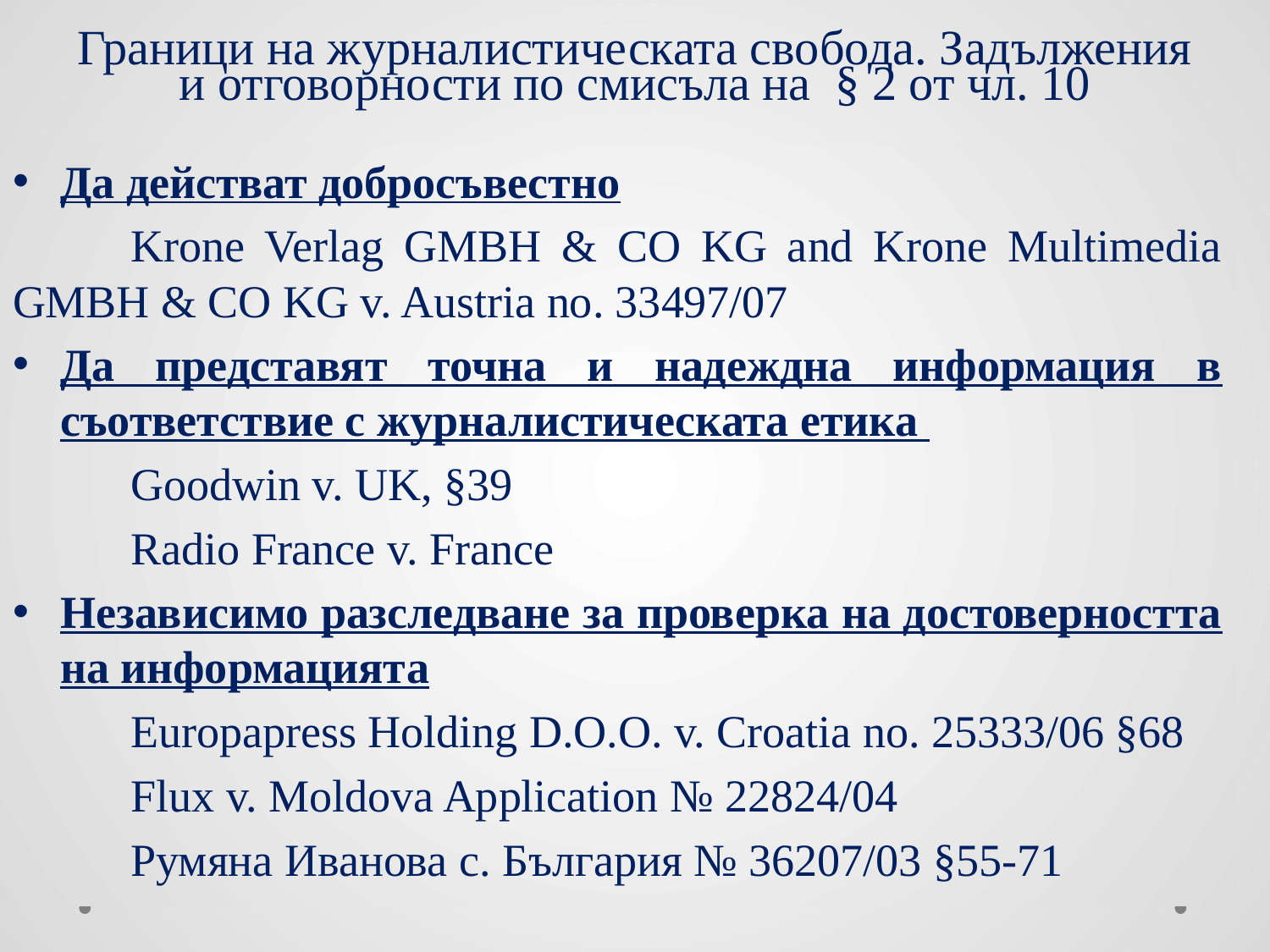

# Граници на журналистическата свобода. Задължения и отговорности по смисъла на  § 2 от чл. 10
Да действат добросъвестно
		Krone Verlag GMBH & CO KG and Krone Multimedia GMBH & CO KG v. Austria no. 33497/07
Да представят точна и надеждна информация в съответствие с журналистическата етика
		Goodwin v. UK, §39
		Radio France v. France
Независимо разследване за проверка на достоверността на информацията
	Europapress Holding D.O.O. v. Croatia no. 25333/06 §68
	Flux v. Moldova Application № 22824/04
	Румяна Иванова с. България № 36207/03 §55-71